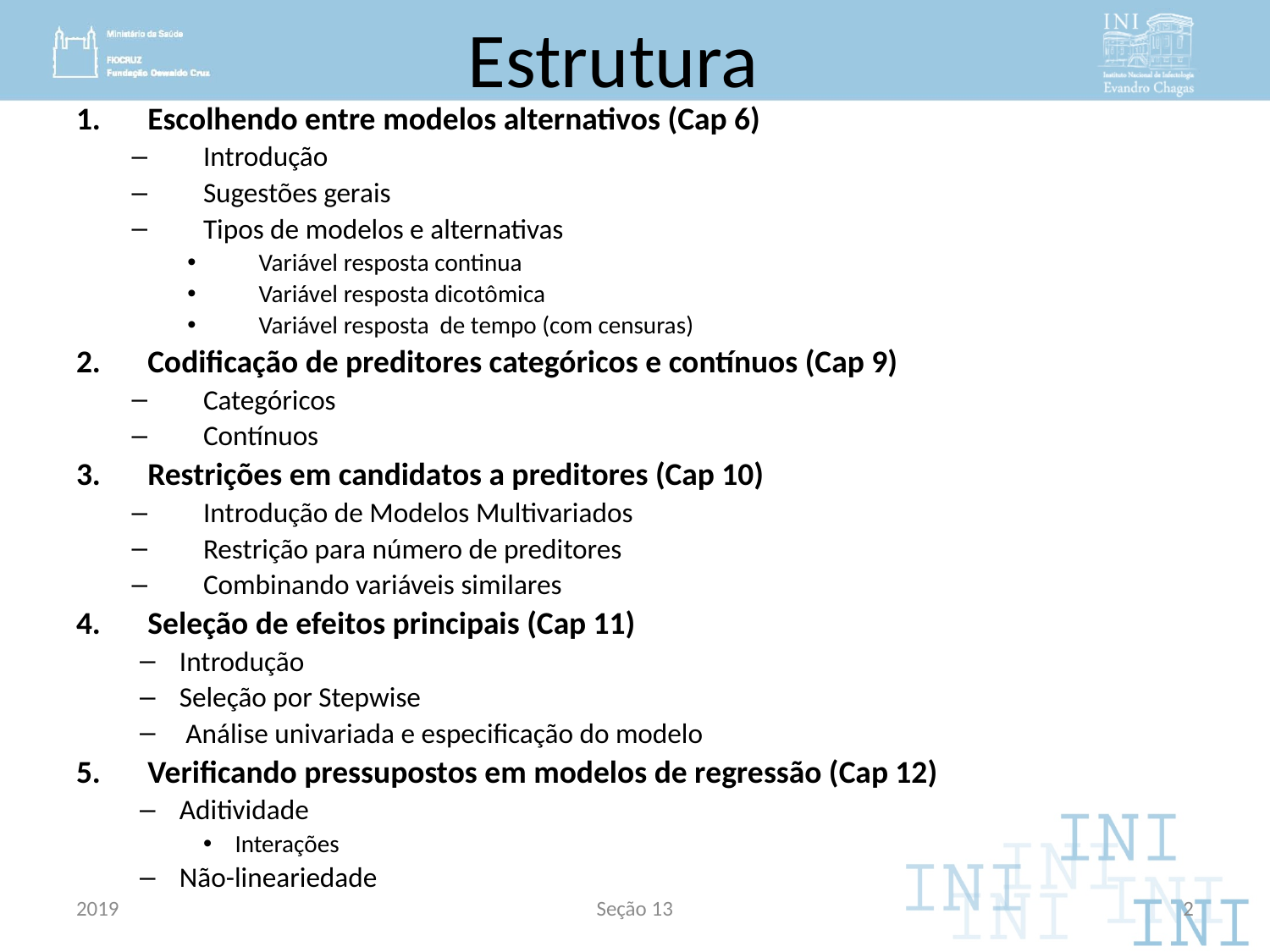

# Estrutura
Escolhendo entre modelos alternativos (Cap 6)
Introdução
Sugestões gerais
Tipos de modelos e alternativas
Variável resposta continua
Variável resposta dicotômica
Variável resposta  de tempo (com censuras)
Codificação de preditores categóricos e contínuos (Cap 9)
Categóricos
Contínuos
Restrições em candidatos a preditores (Cap 10)
Introdução de Modelos Multivariados
Restrição para número de preditores
Combinando variáveis similares
Seleção de efeitos principais (Cap 11)
Introdução
Seleção por Stepwise
 Análise univariada e especificação do modelo
Verificando pressupostos em modelos de regressão (Cap 12)
Aditividade
Interações
Não-lineariedade

2019
Seção 13
2